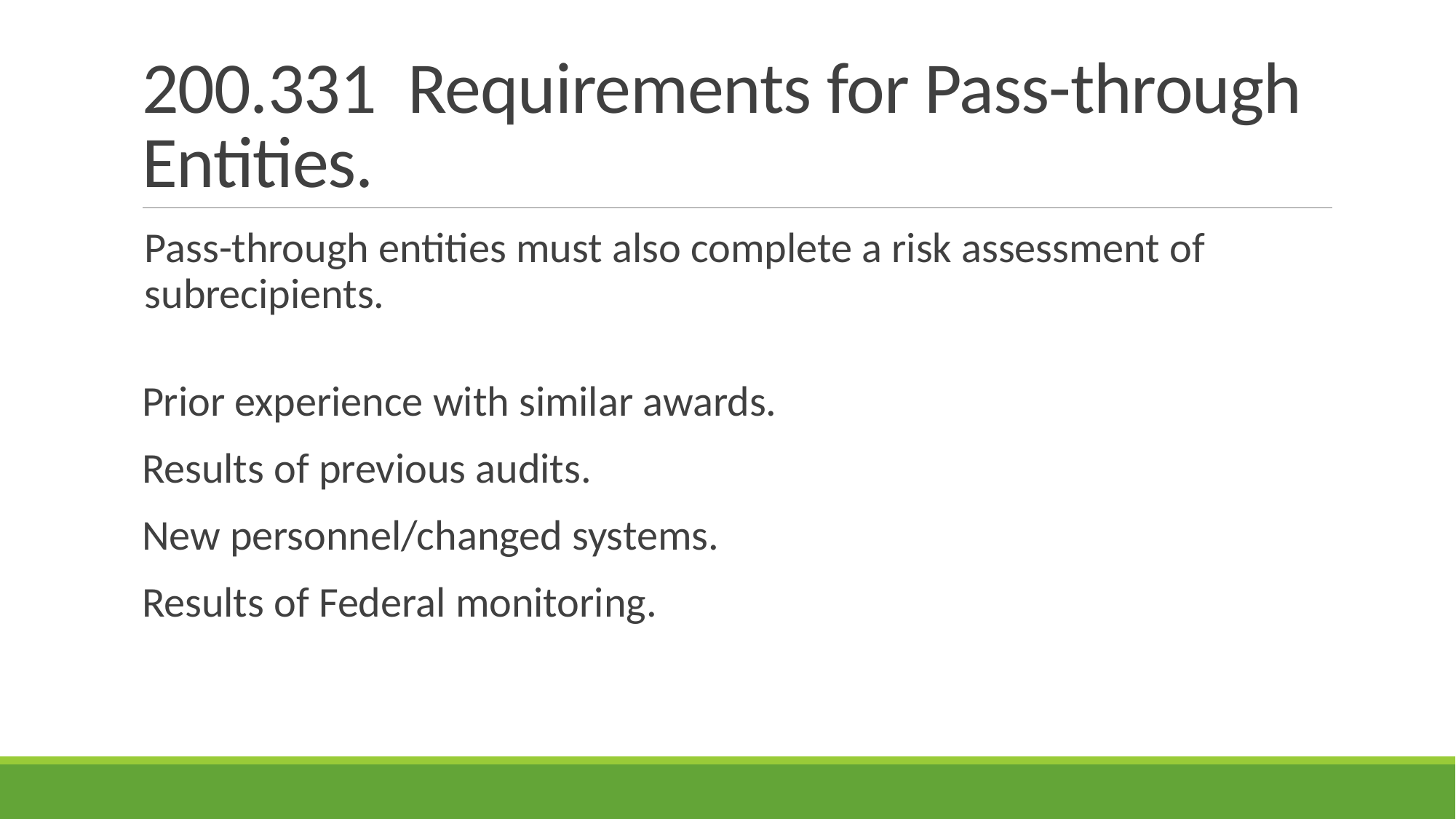

# 200.331  Requirements for Pass-through Entities.
Pass-through entities must also complete a risk assessment of subrecipients.

Prior experience with similar awards.
Results of previous audits.
New personnel/changed systems.
Results of Federal monitoring.